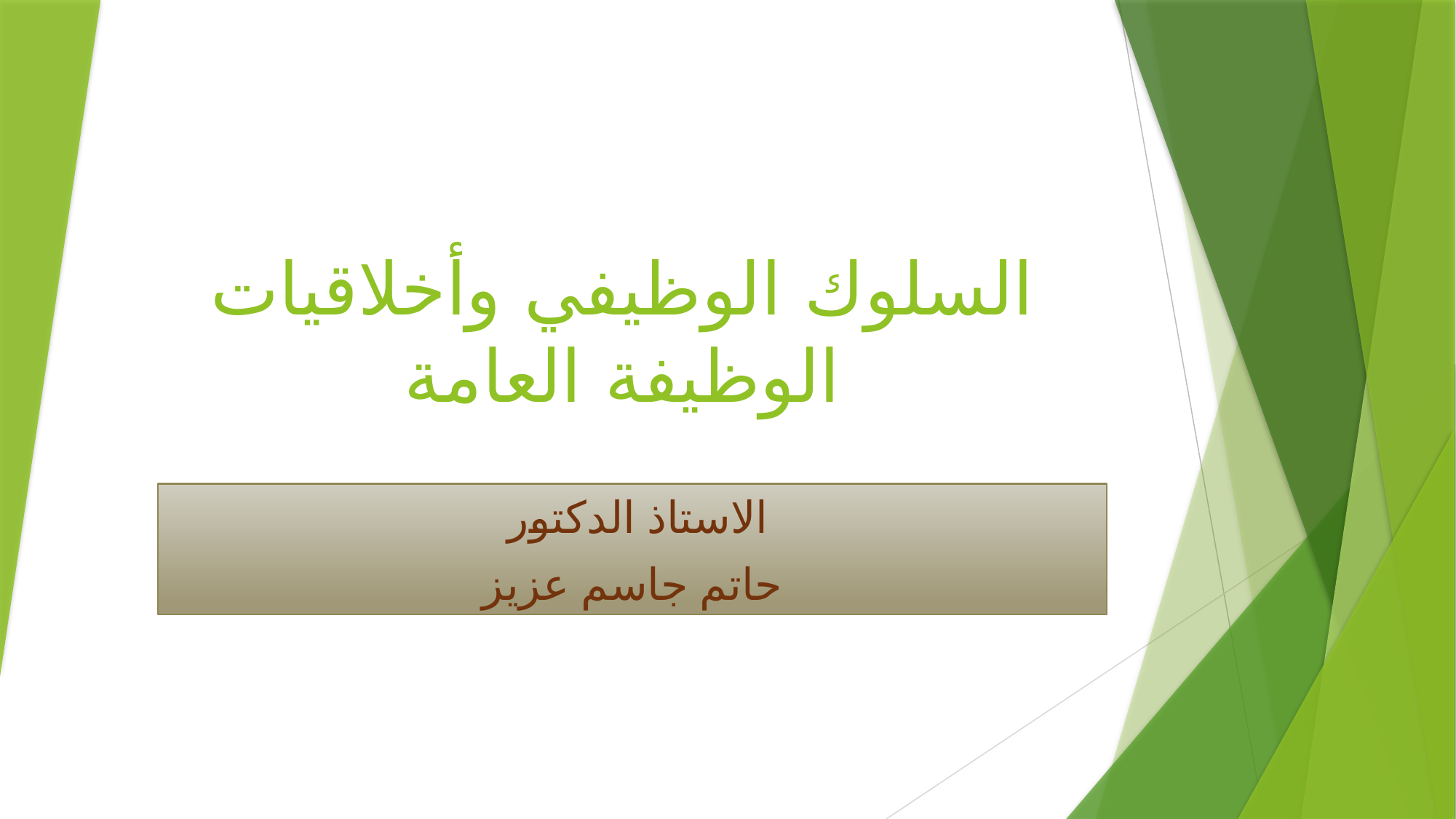

# السلوك الوظيفي وأخلاقيات الوظيفة العامة
الاستاذ الدكتور
حاتم جاسم عزيز